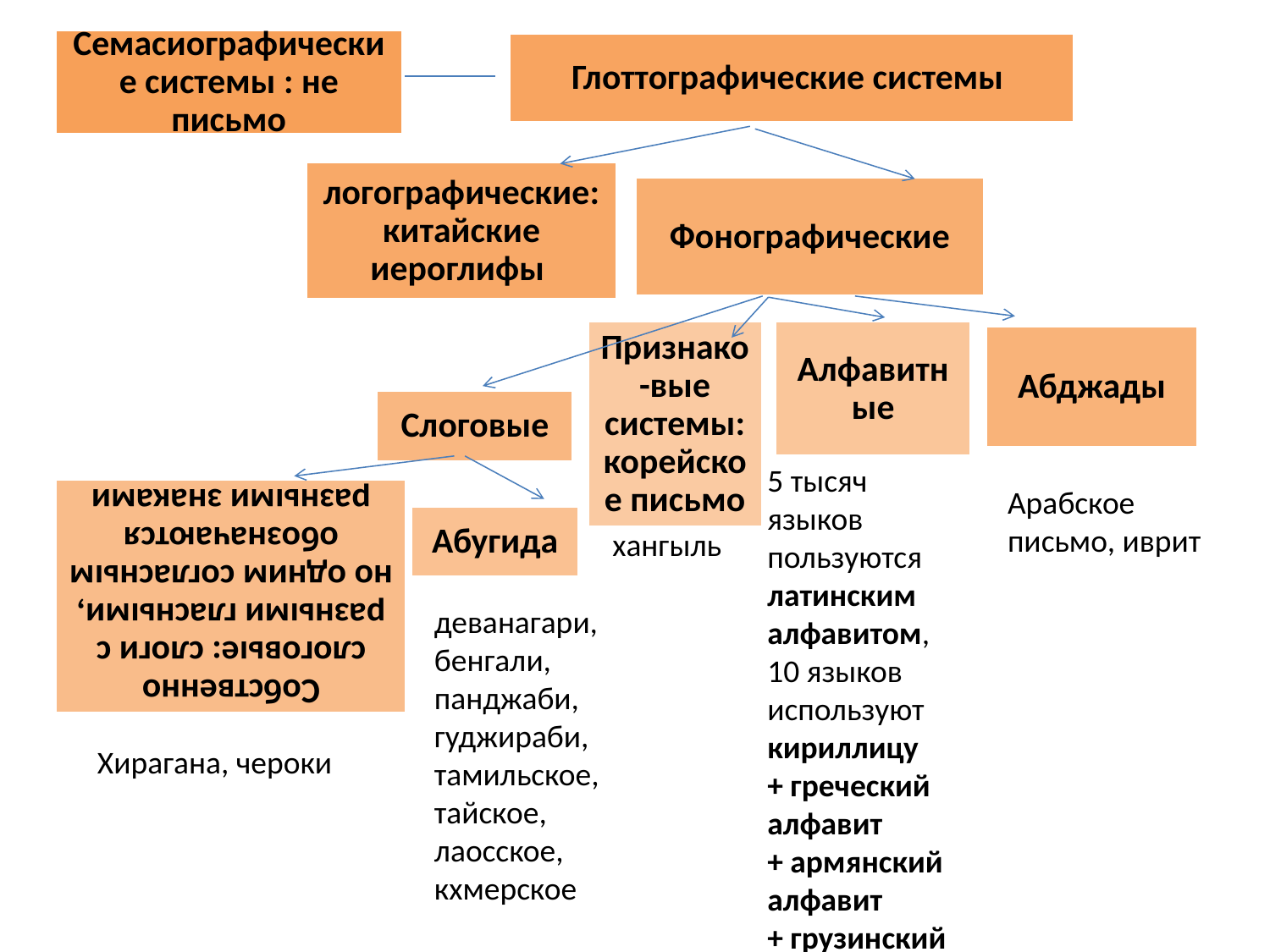

Семасиографические системы : не письмо
Глоттографические системы
логографические: китайские иероглифы
Фонографические
Абджады
Слоговые
Собственно слоговые: слоги с разными гласными, но одним согласным обозначаются разными знаками
Абугида
Алфавитные
Признако-вые системы: корейское письмо
5 тысяч языков пользуются латинским алфавитом,
10 языков используют кириллицу
+ греческий алфавит
+ армянский алфавит
+ грузинский алфавит
Арабское письмо, иврит
хангыль
деванагари, бенгали, панджаби, гуджираби, тамильское, тайское, лаосское, кхмерское
Хирагана, чероки